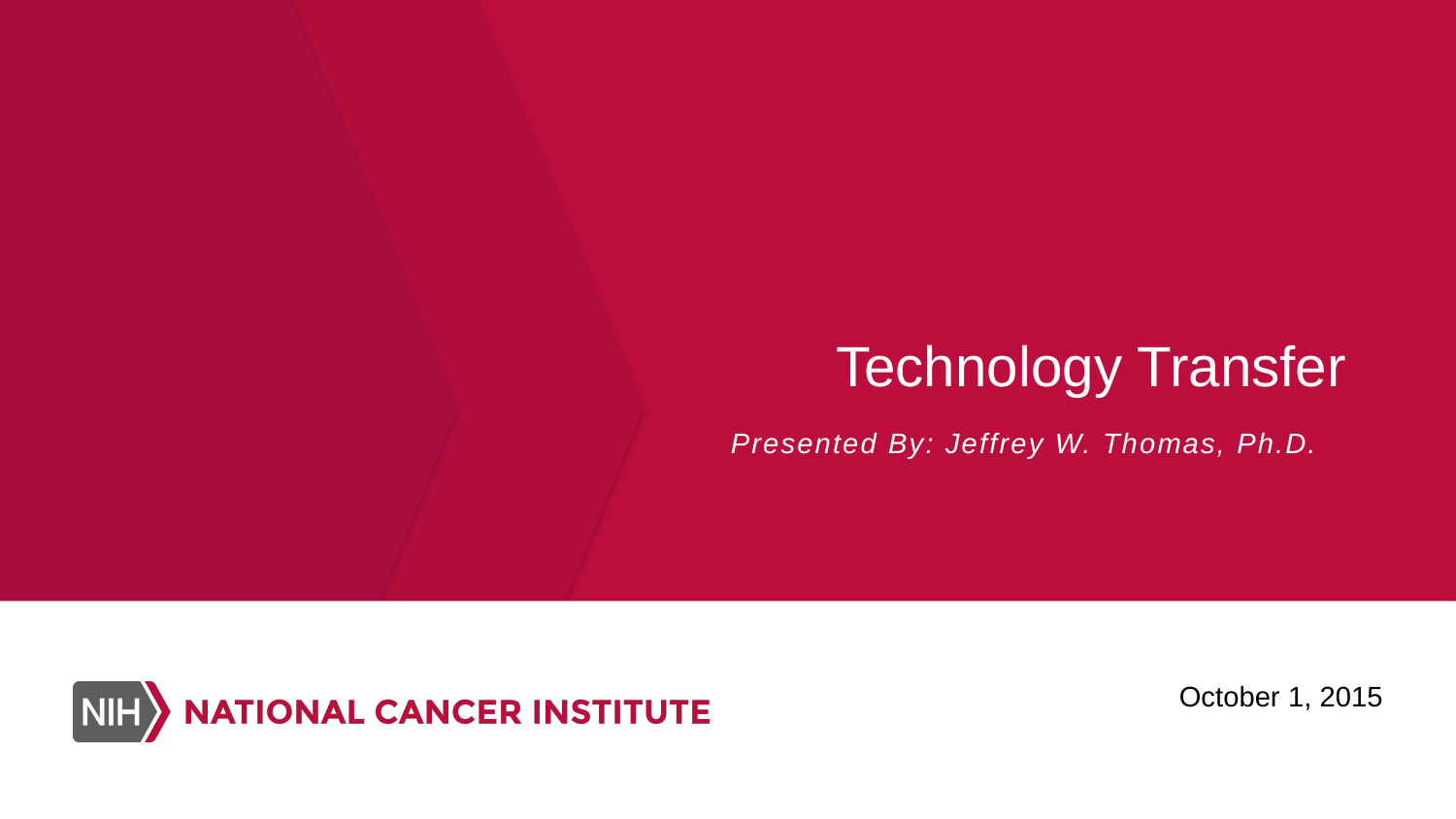

# Technology Transfer
Presented By: Jeffrey W. Thomas, Ph.D.

October 1, 2015